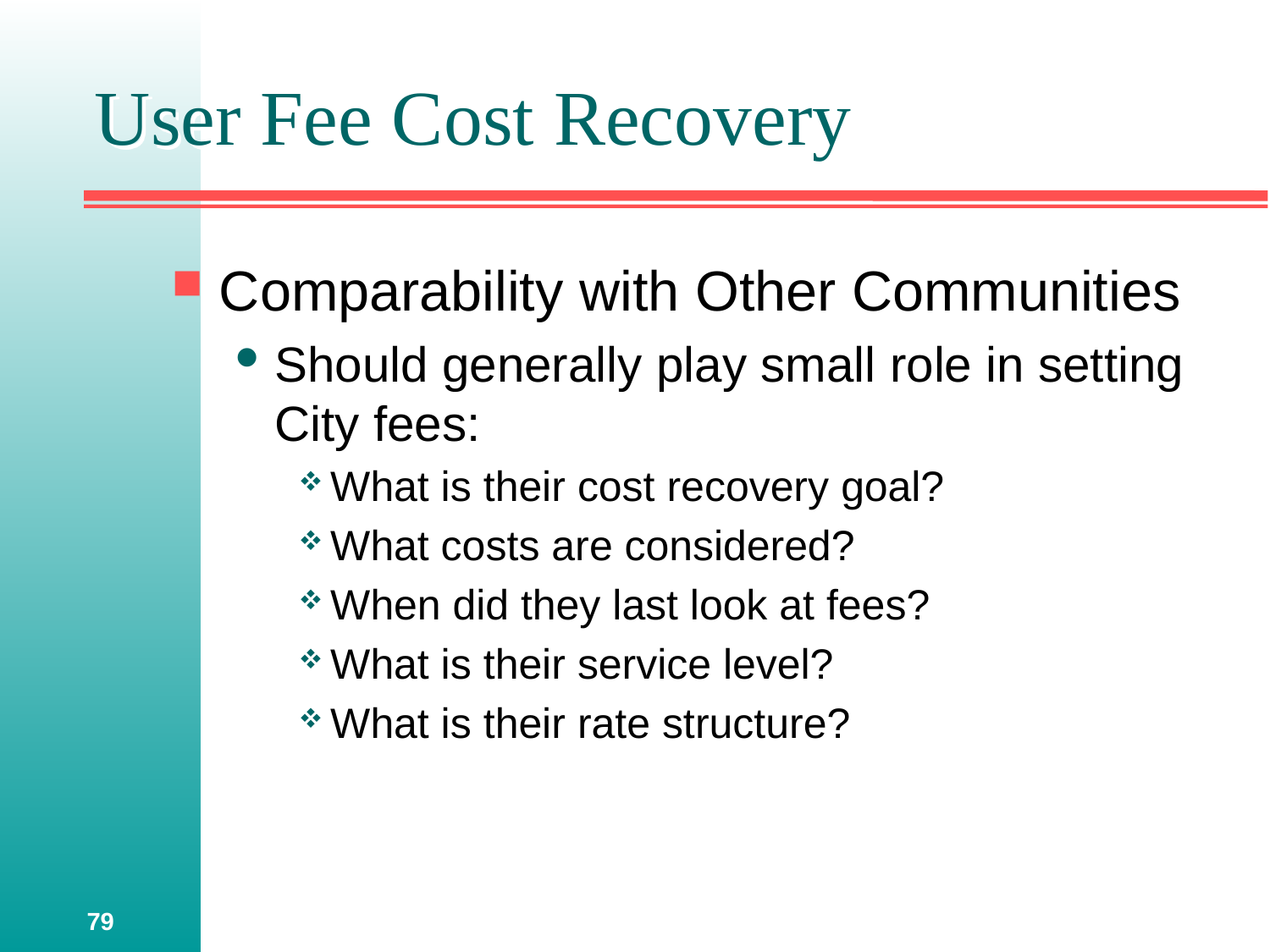

# User Fee Cost Recovery
Comparability with Other Communities
Should generally play small role in setting City fees:
What is their cost recovery goal?
What costs are considered?
When did they last look at fees?
What is their service level?
What is their rate structure?
79